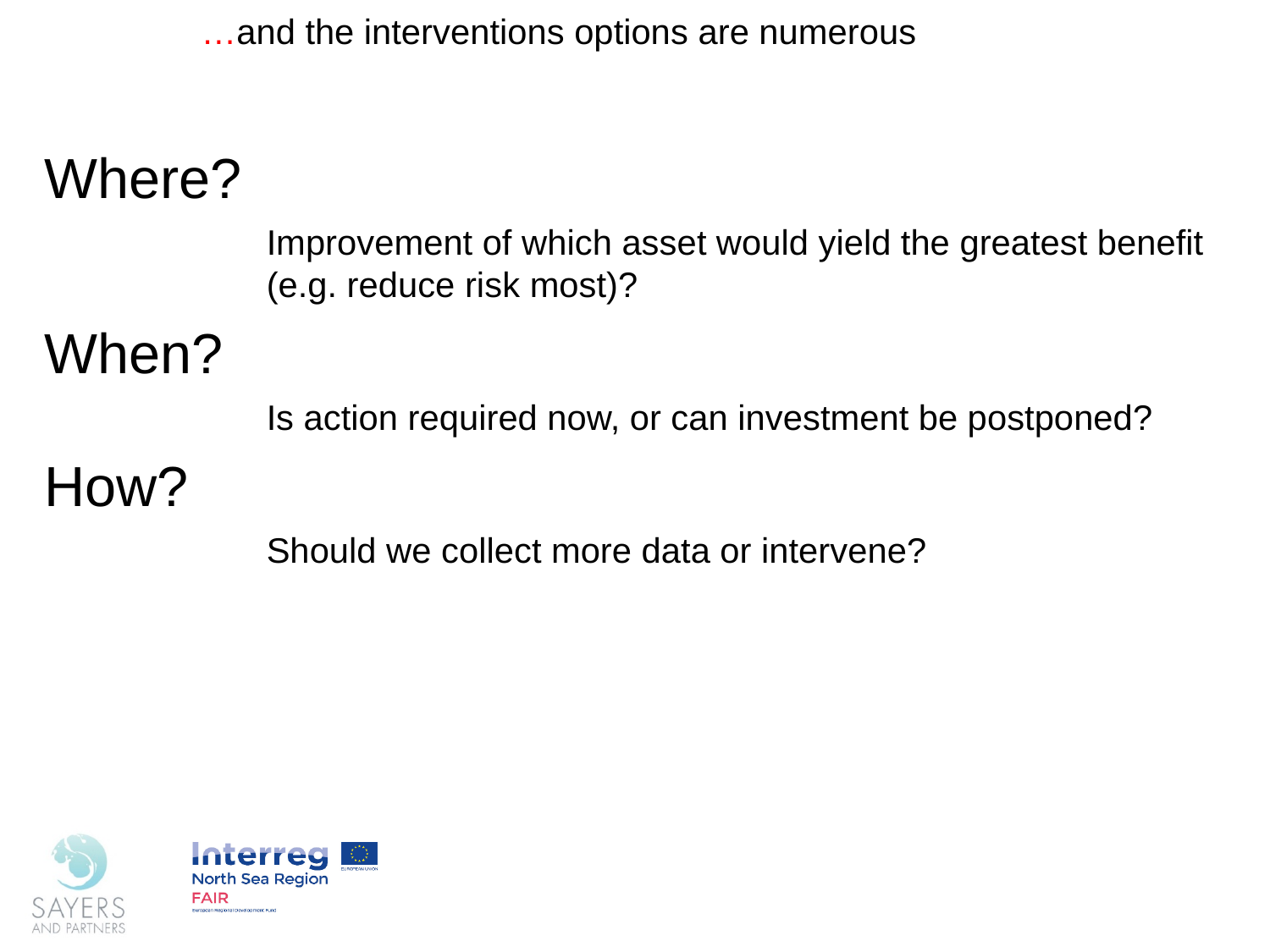

# …and the interventions options are numerous
Where?
Improvement of which asset would yield the greatest benefit (e.g. reduce risk most)?
When?
Is action required now, or can investment be postponed?
How?
Should we collect more data or intervene?